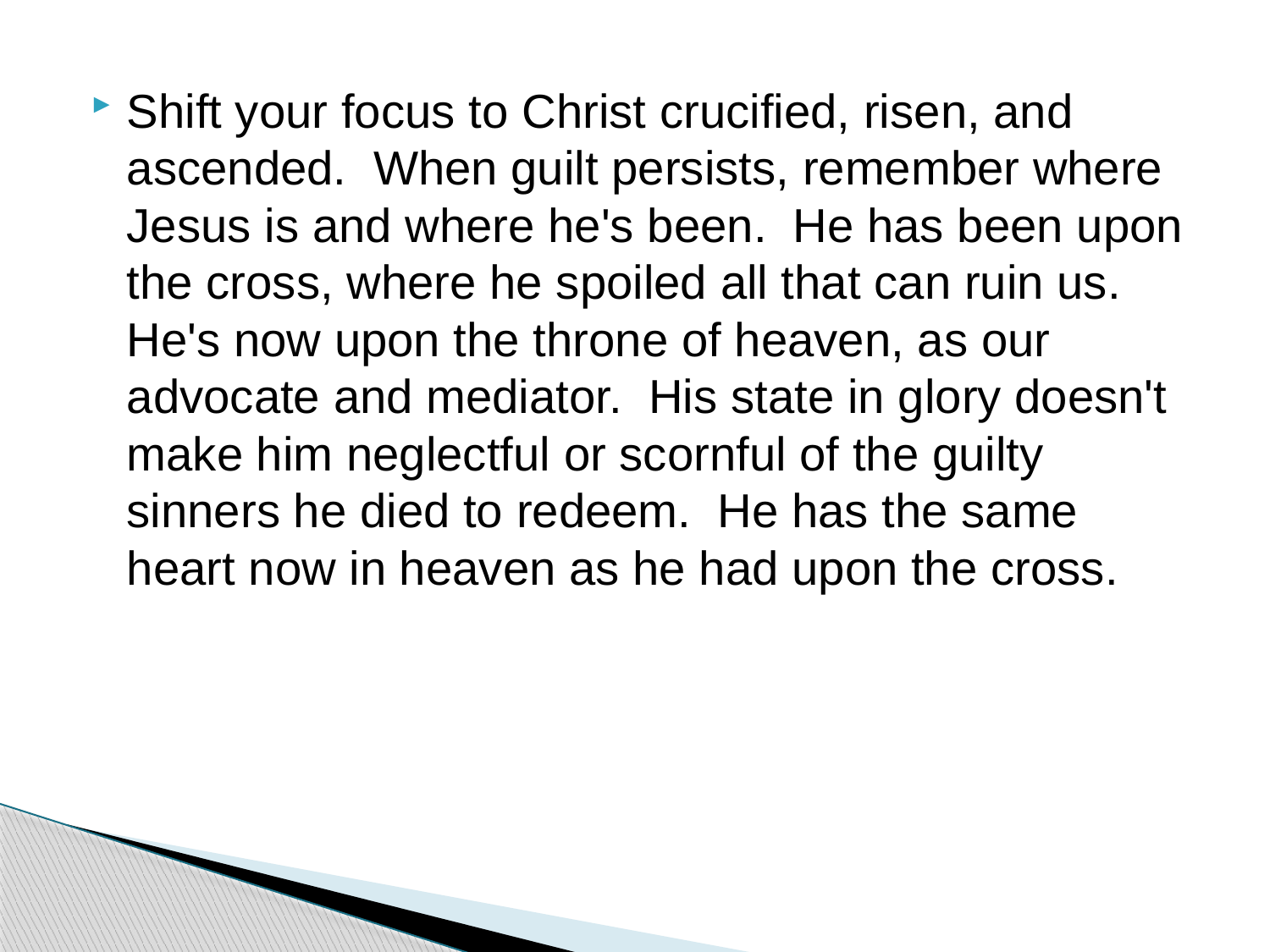

Shift your focus to Christ crucified, risen, and ascended.  When guilt persists, remember where Jesus is and where he's been.  He has been upon the cross, where he spoiled all that can ruin us.  He's now upon the throne of heaven, as our advocate and mediator.  His state in glory doesn't make him neglectful or scornful of the guilty sinners he died to redeem.  He has the same heart now in heaven as he had upon the cross.